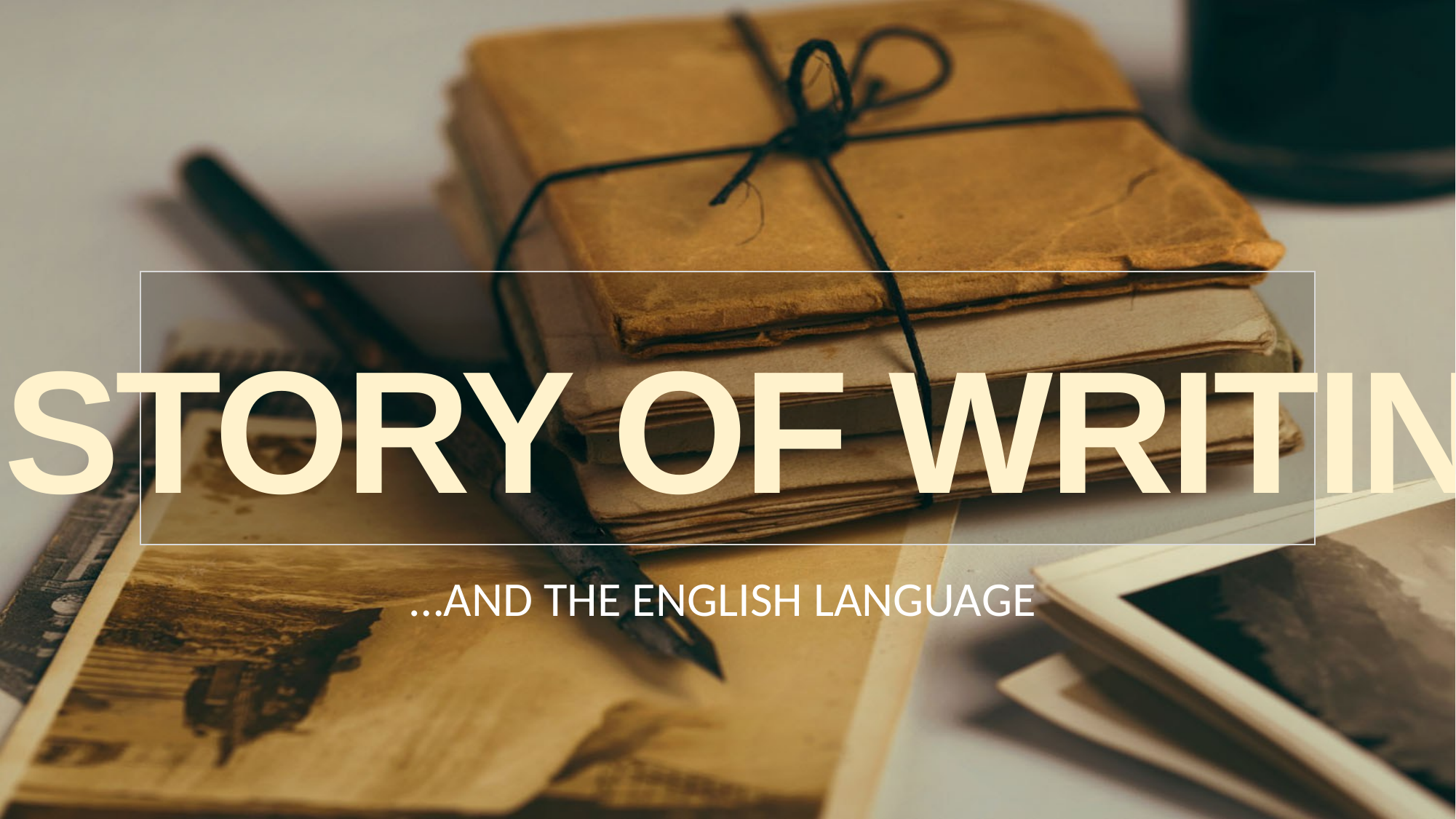

HISTORY OF WRITING
…AND THE ENGLISH LANGUAGE